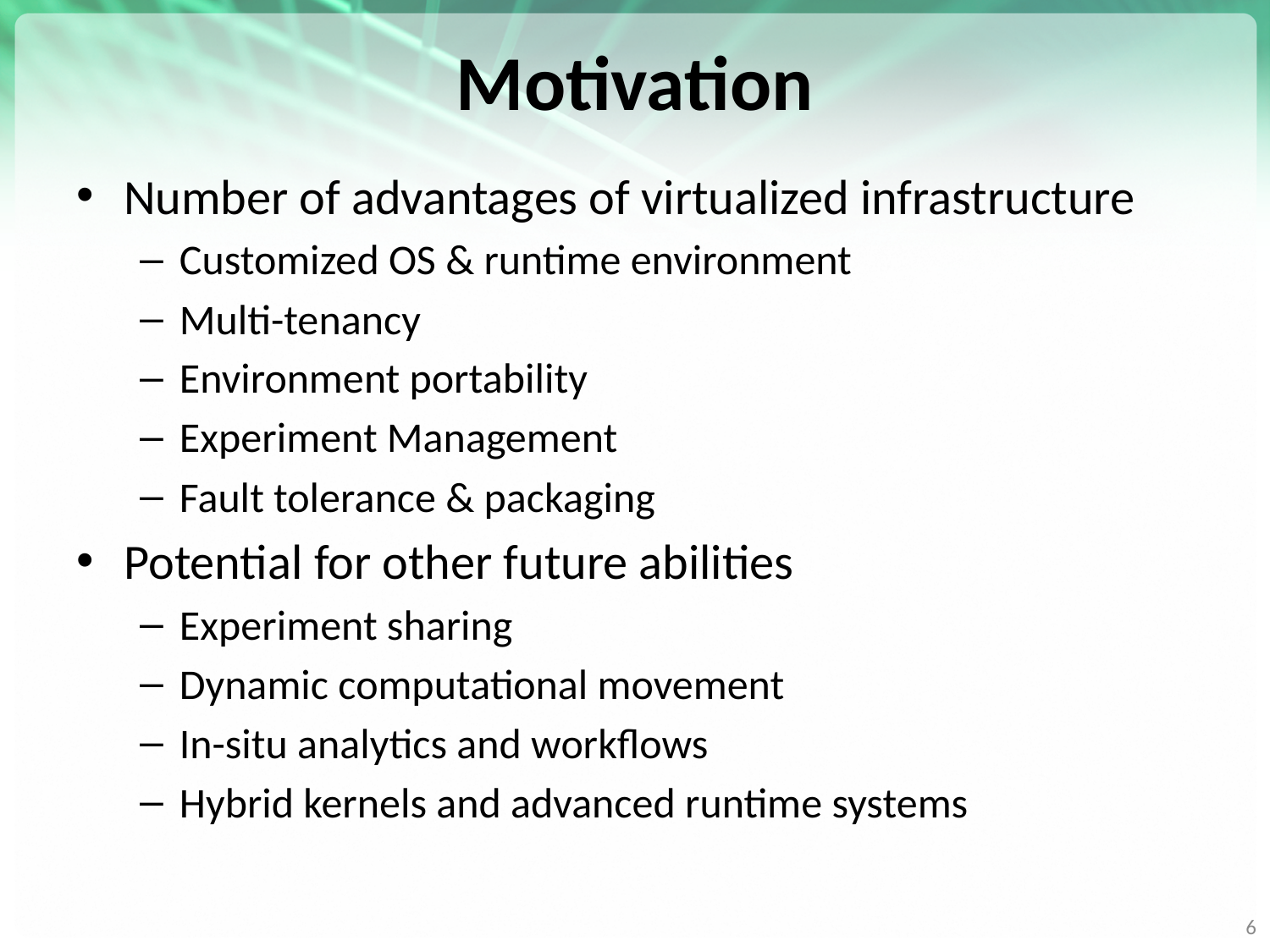

# Motivation
Number of advantages of virtualized infrastructure
Customized OS & runtime environment
Multi-tenancy
Environment portability
Experiment Management
Fault tolerance & packaging
Potential for other future abilities
Experiment sharing
Dynamic computational movement
In-situ analytics and workflows
Hybrid kernels and advanced runtime systems

6